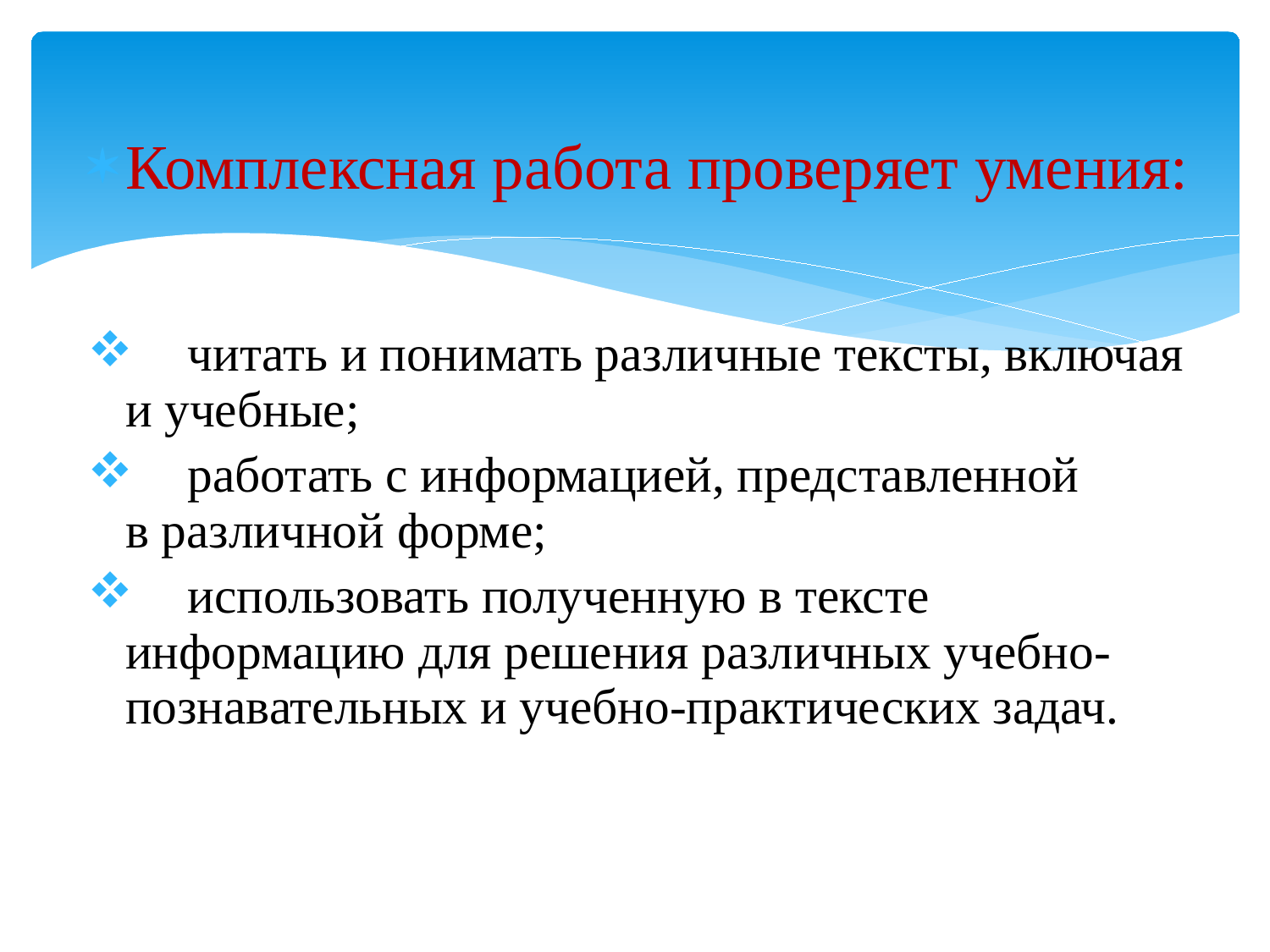

Комплексная работа проверяет умения:

     читать и понимать различные тексты, включая и учебные;
     работать с информацией, представленной в различной форме;
     использовать полученную в тексте информацию для решения различных учебно-познавательных и учебно-практических задач.

#